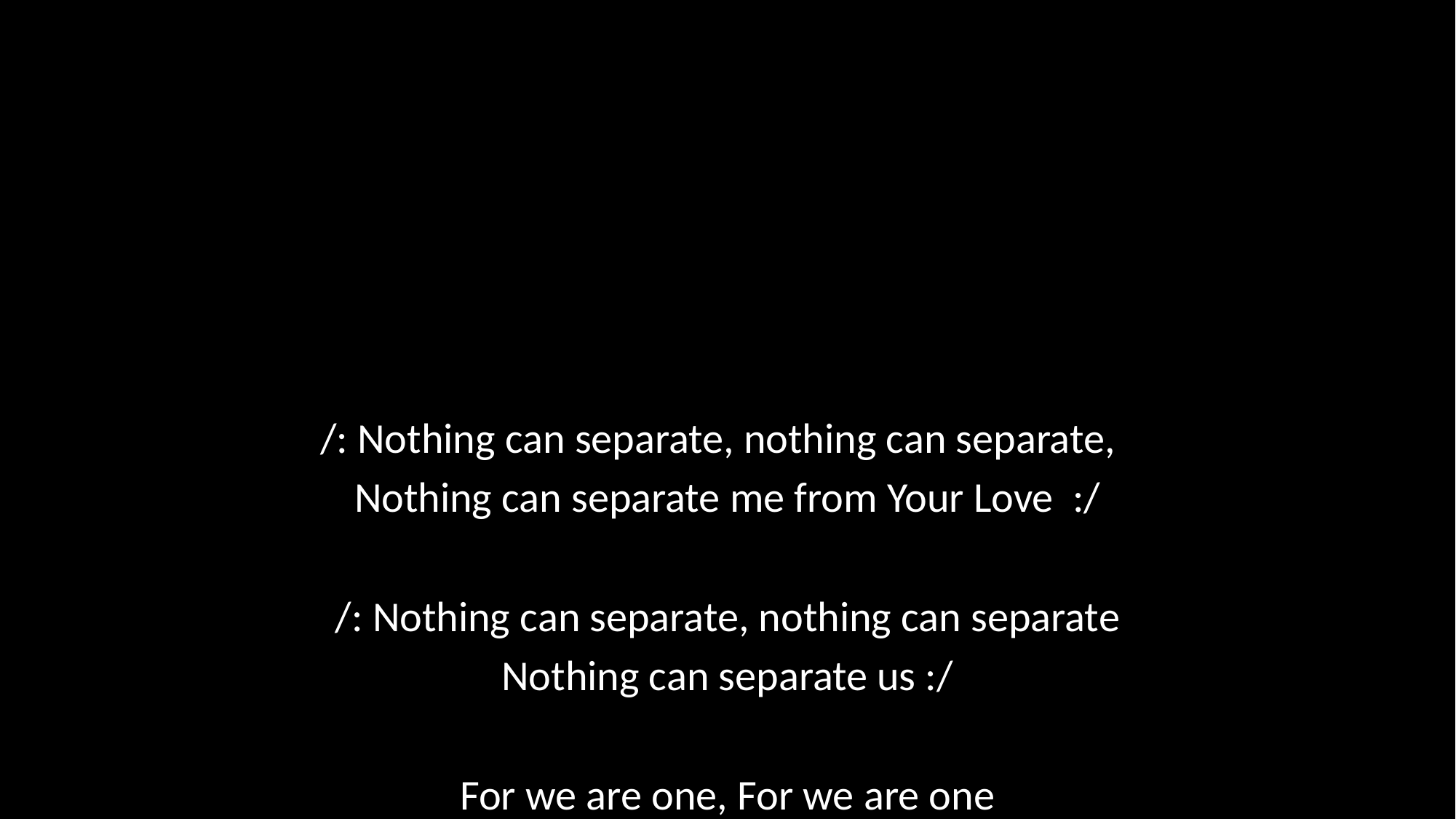

/: Nothing can separate, nothing can separate,
Nothing can separate me from Your Love  :/

/: Nothing can separate, nothing can separate
Nothing can separate us :/

For we are one, For we are one